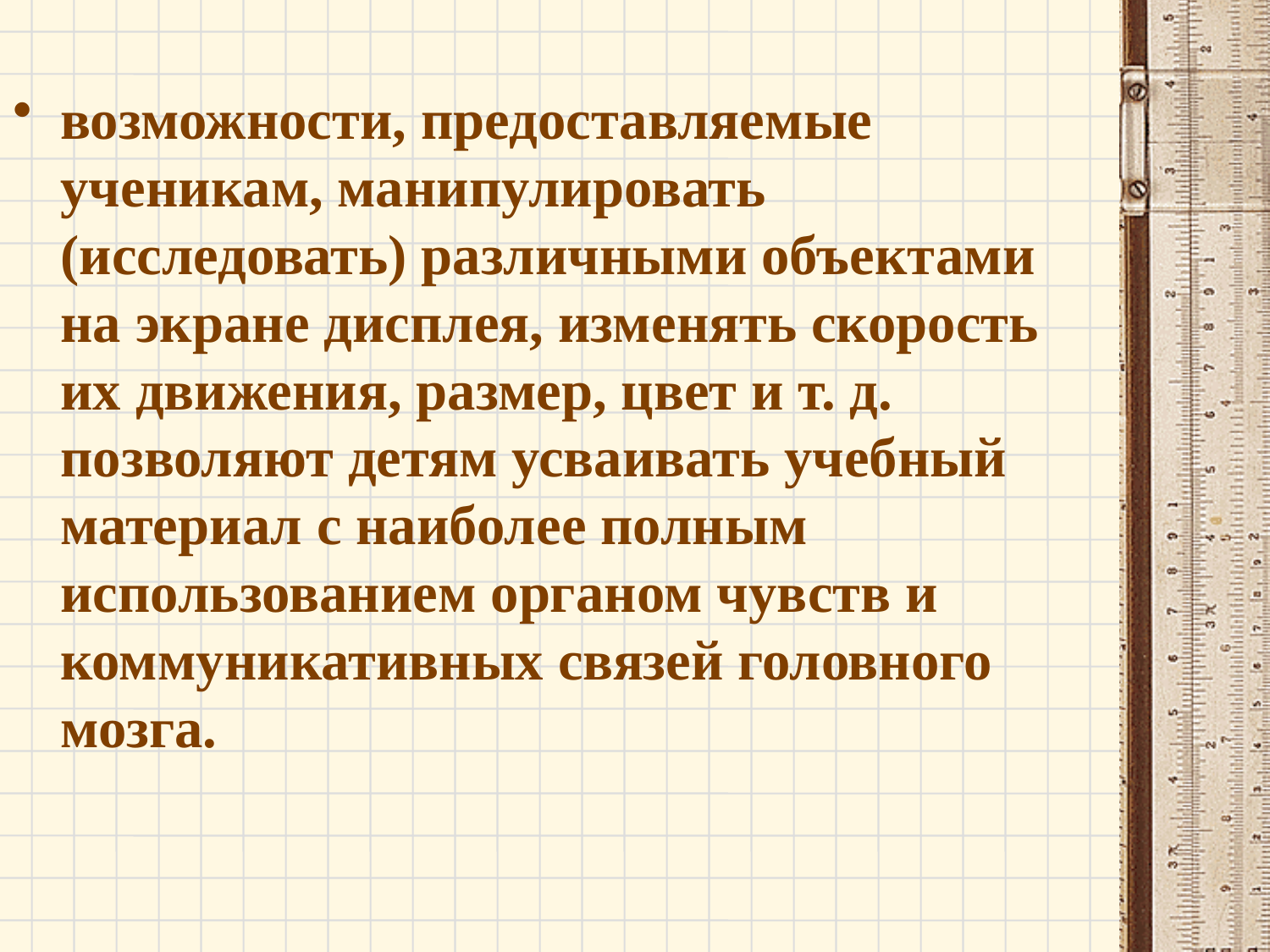

возможности, предоставляемые ученикам, манипулировать (исследовать) различными объектами на экране дисплея, изменять скорость их движения, размер, цвет и т. д. позволяют детям усваивать учебный материал с наиболее полным использованием органом чувств и коммуникативных связей головного мозга.